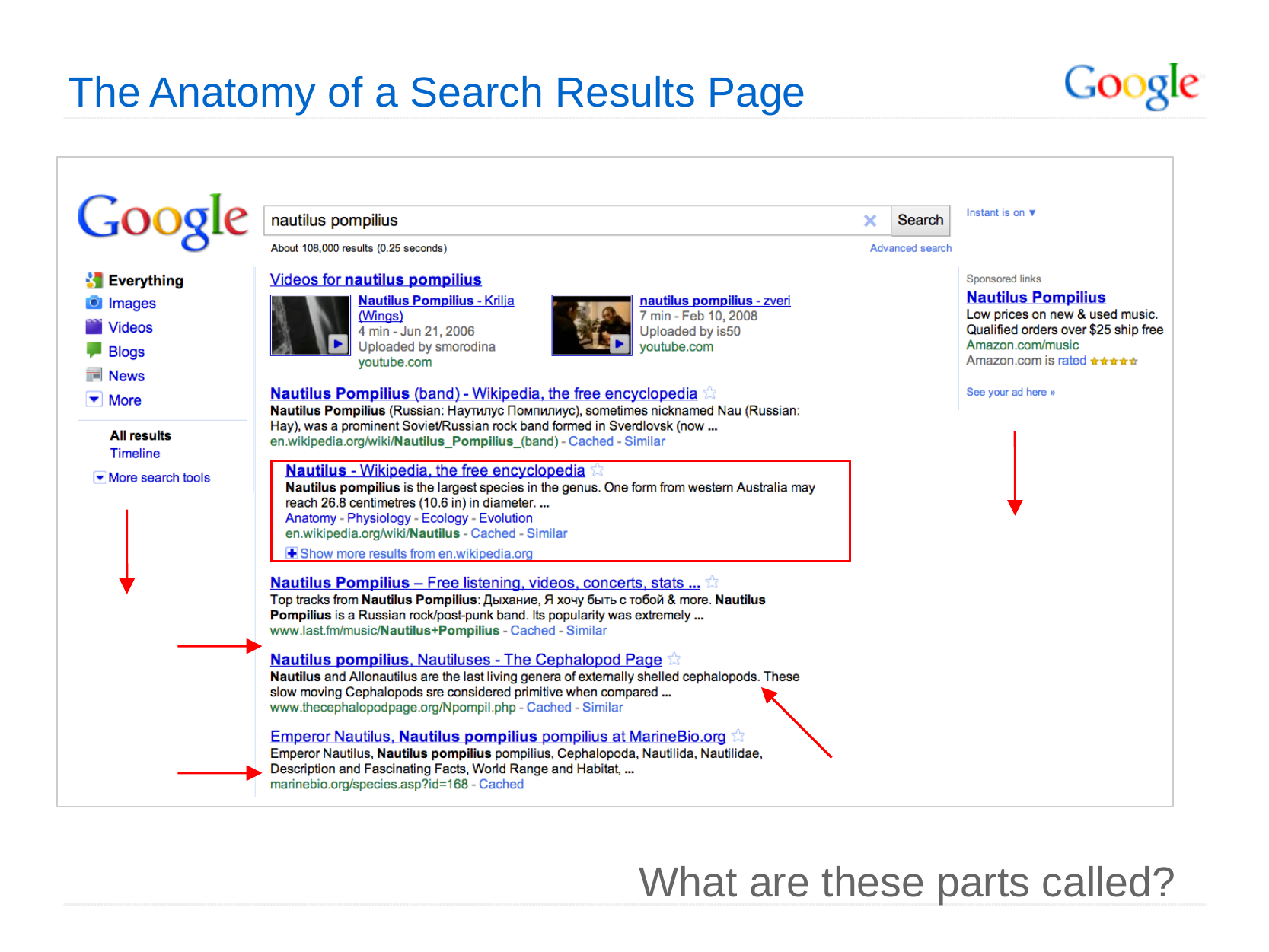

# The Anatomy of a Search Results Page

What are these parts called?